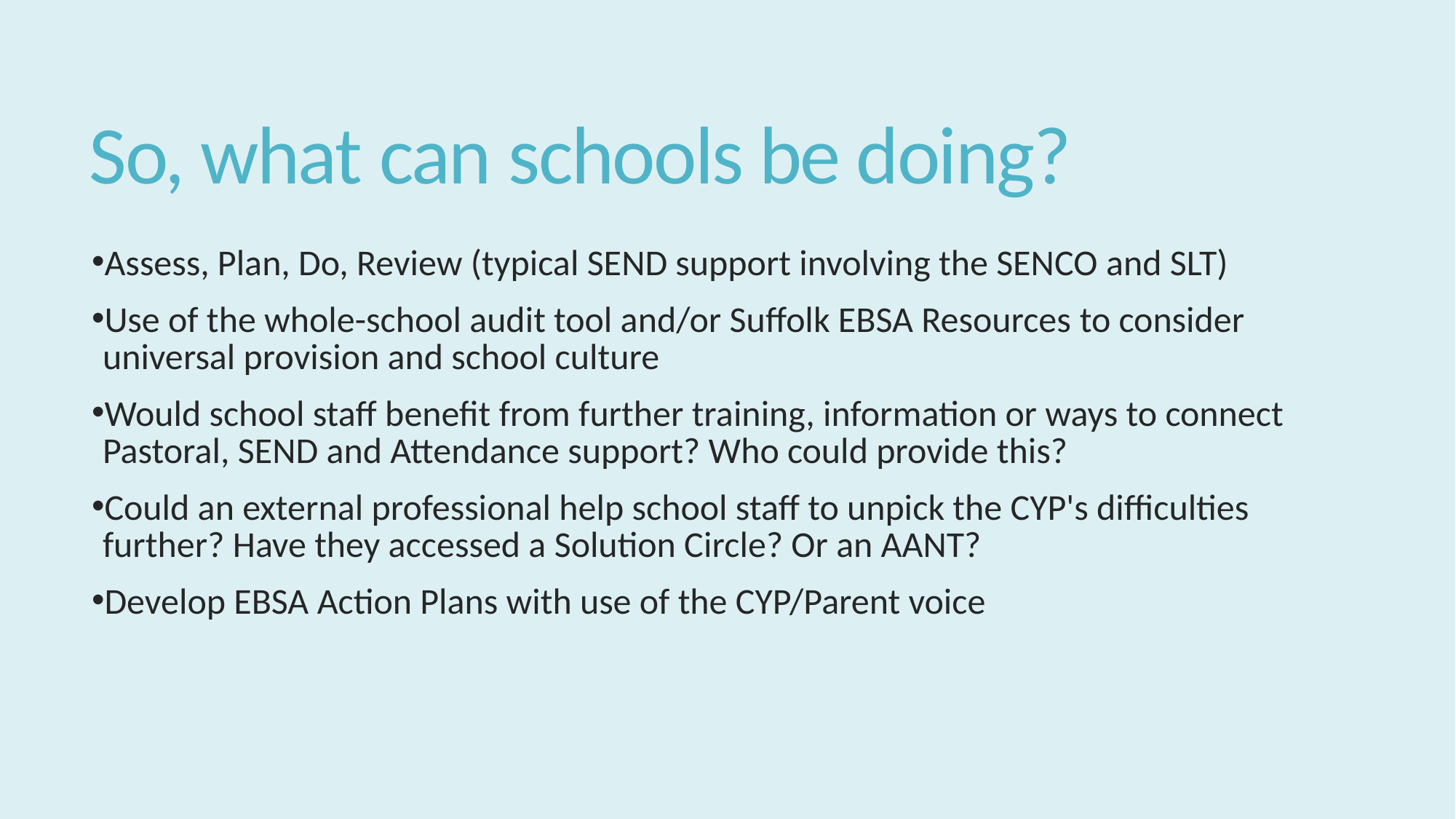

# So, what can schools be doing?
Assess, Plan, Do, Review (typical SEND support involving the SENCO and SLT)
Use of the whole-school audit tool and/or Suffolk EBSA Resources to consider universal provision and school culture
Would school staff benefit from further training, information or ways to connect Pastoral, SEND and Attendance support? Who could provide this?
Could an external professional help school staff to unpick the CYP's difficulties further? Have they accessed a Solution Circle? Or an AANT?
Develop EBSA Action Plans with use of the CYP/Parent voice